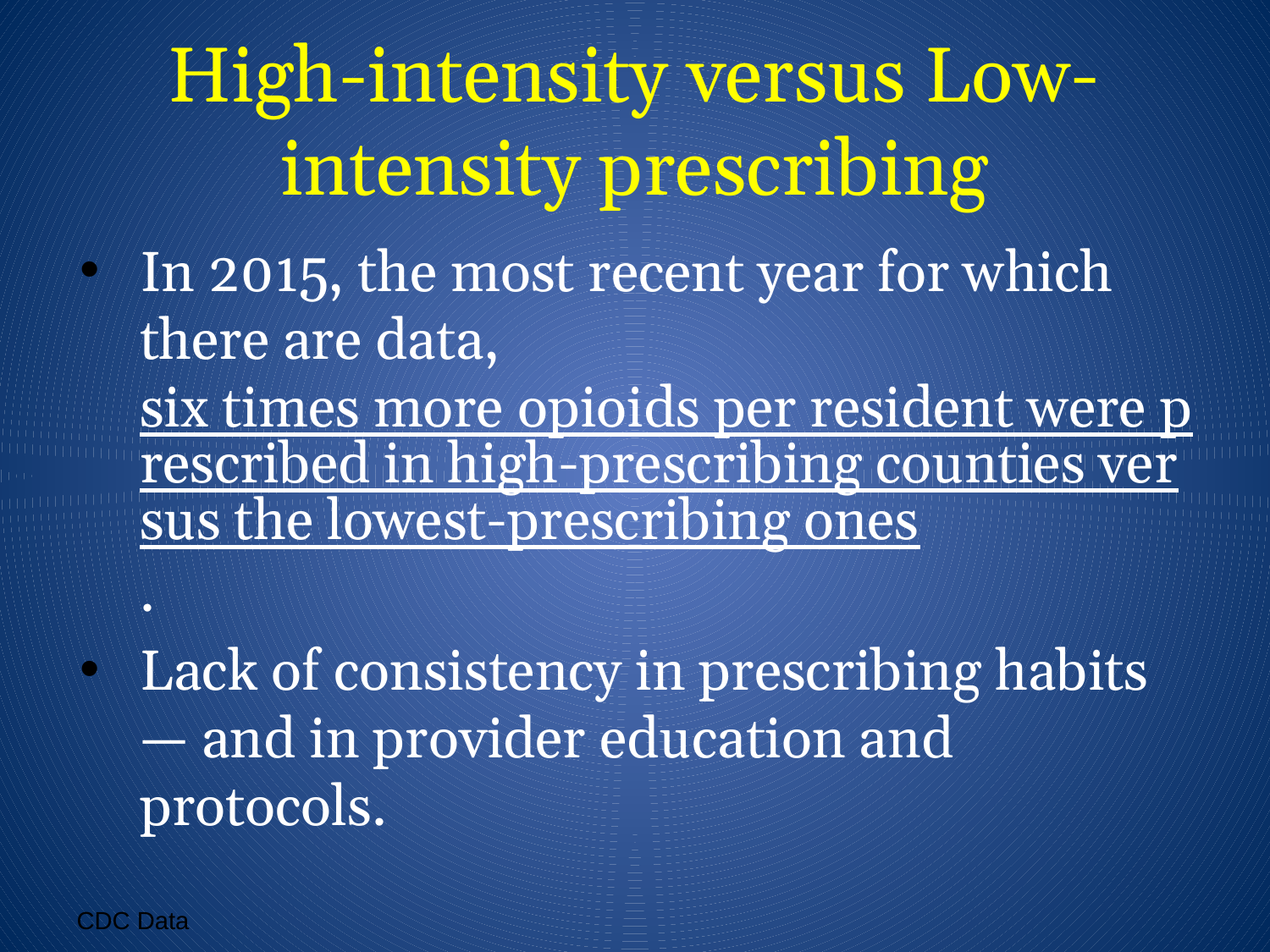

# High-intensity versus Low-intensity prescribing
In 2015, the most recent year for which there are data, six times more opioids per resident were prescribed in high-prescribing counties versus the lowest-prescribing ones.
Lack of consistency in prescribing habits — and in provider education and protocols.
CDC Data